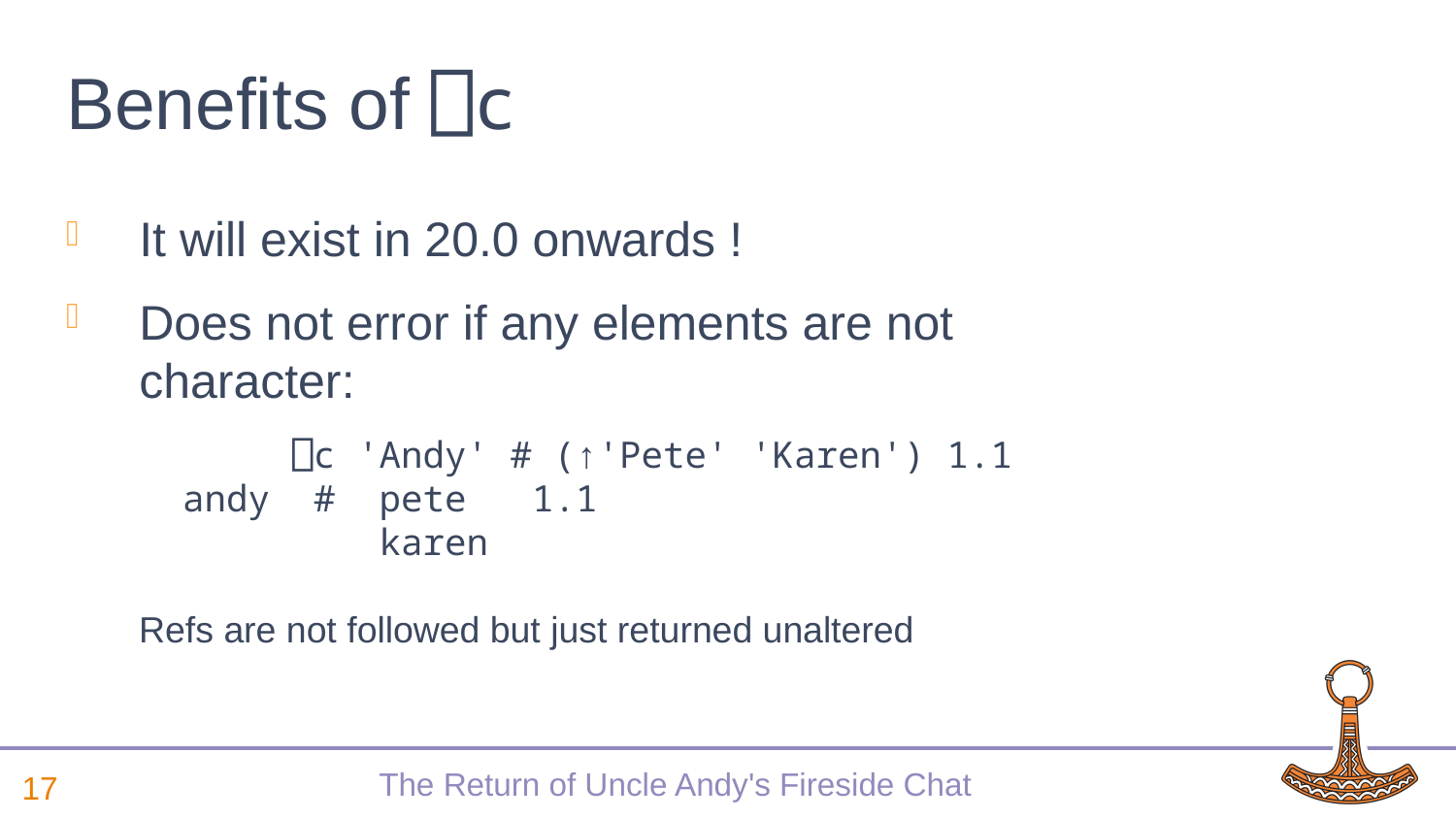

# Benefits of ⎕c
It will exist in 20.0 onwards !
Does not error if any elements are not character:
       ⎕c 'Andy' # (↑'Pete' 'Karen') 1.1
  andy  #  pete   1.1
           karen

Refs are not followed but just returned unaltered